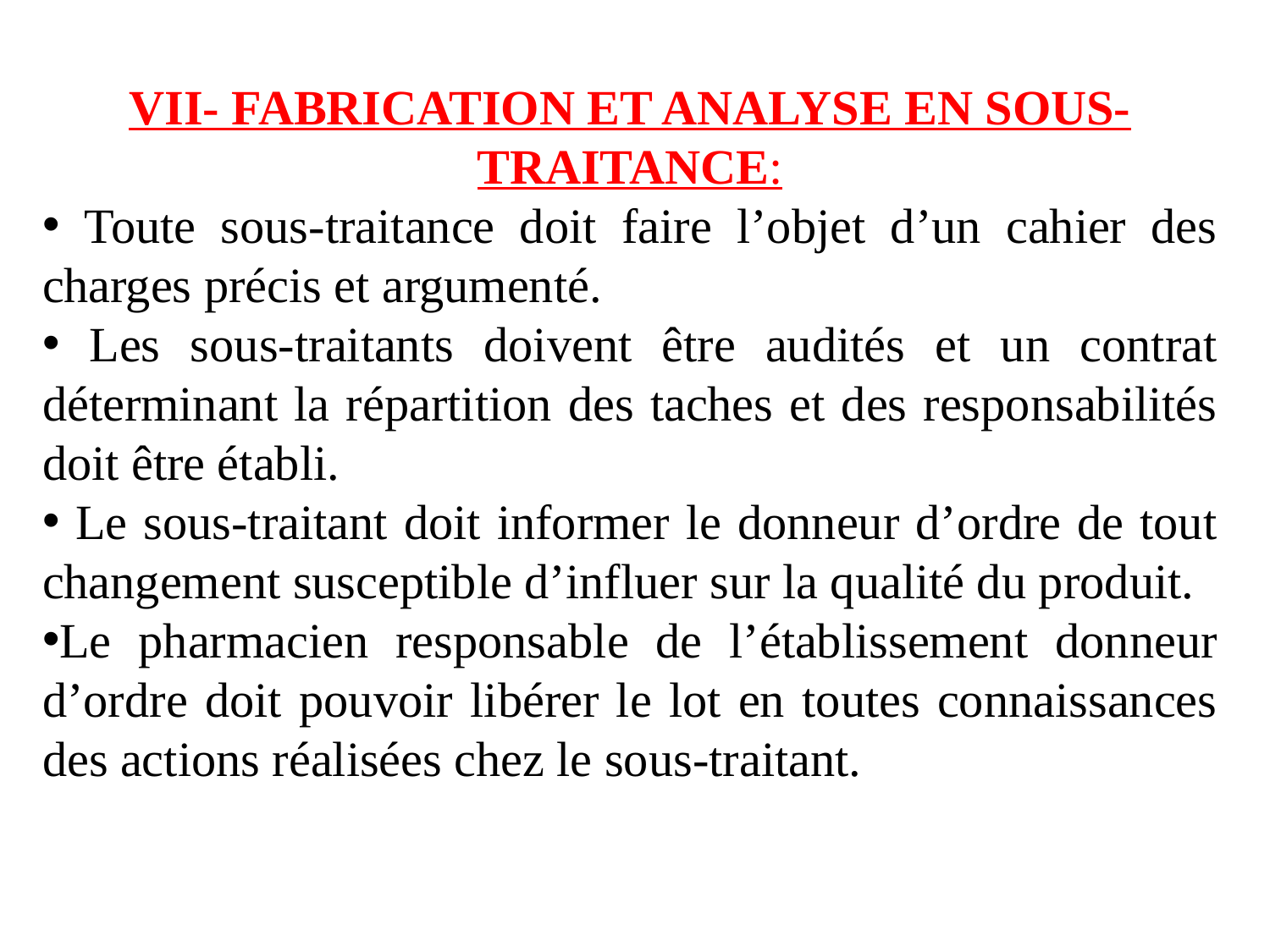

VII- FABRICATION ET ANALYSE EN SOUS-TRAITANCE:
 Toute sous-traitance doit faire l’objet d’un cahier des charges précis et argumenté.
 Les sous-traitants doivent être audités et un contrat déterminant la répartition des taches et des responsabilités doit être établi.
 Le sous-traitant doit informer le donneur d’ordre de tout changement susceptible d’influer sur la qualité du produit.
Le pharmacien responsable de l’établissement donneur d’ordre doit pouvoir libérer le lot en toutes connaissances des actions réalisées chez le sous-traitant.